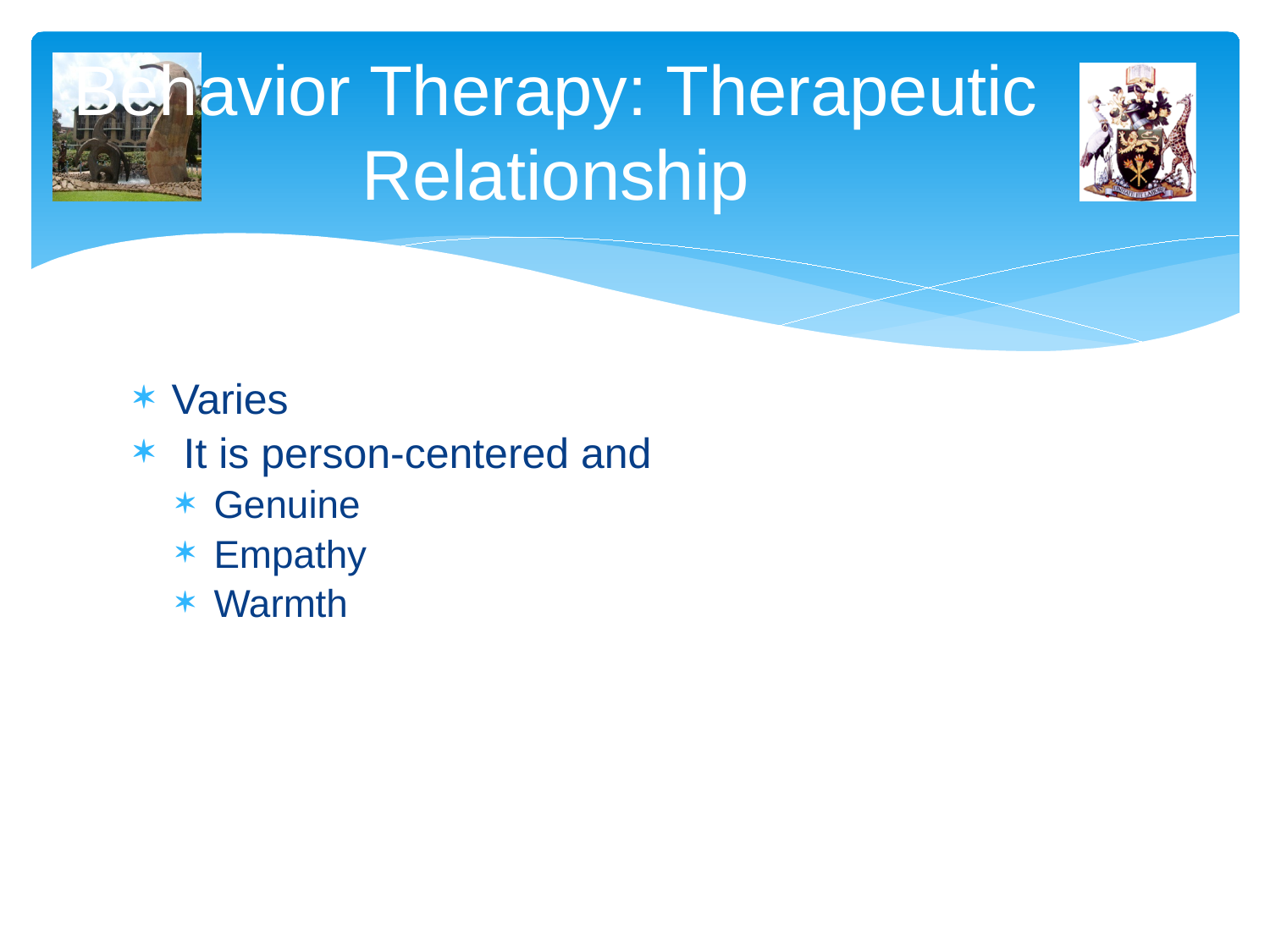

# Behavior Therapy: Therapeutic Relationship
Varies
 It is person-centered and
Genuine
Empathy
Warmth